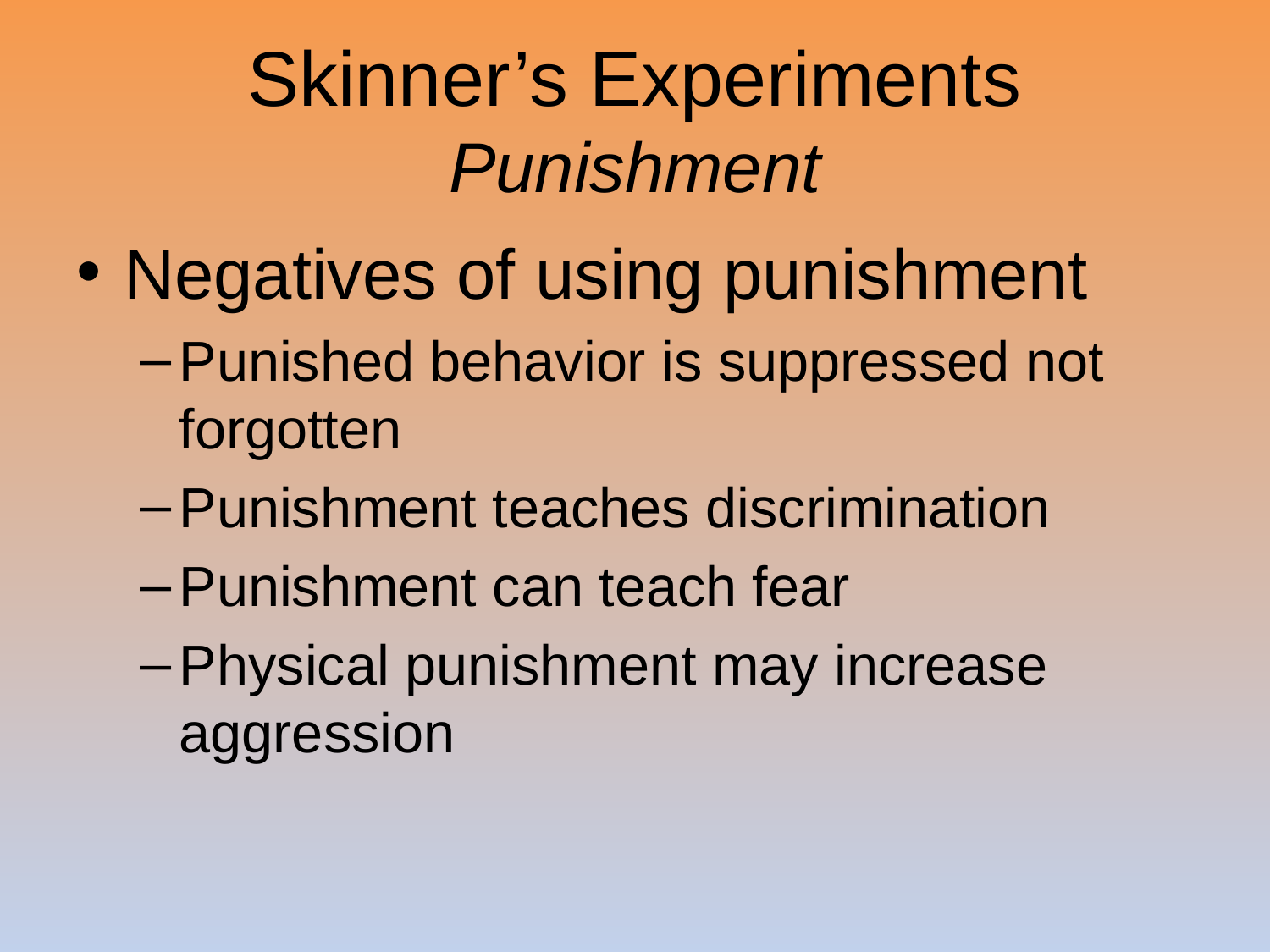

# Skinner’s Experiments Punishment
Negatives of using punishment
Punished behavior is suppressed not forgotten
Punishment teaches discrimination
Punishment can teach fear
Physical punishment may increase aggression